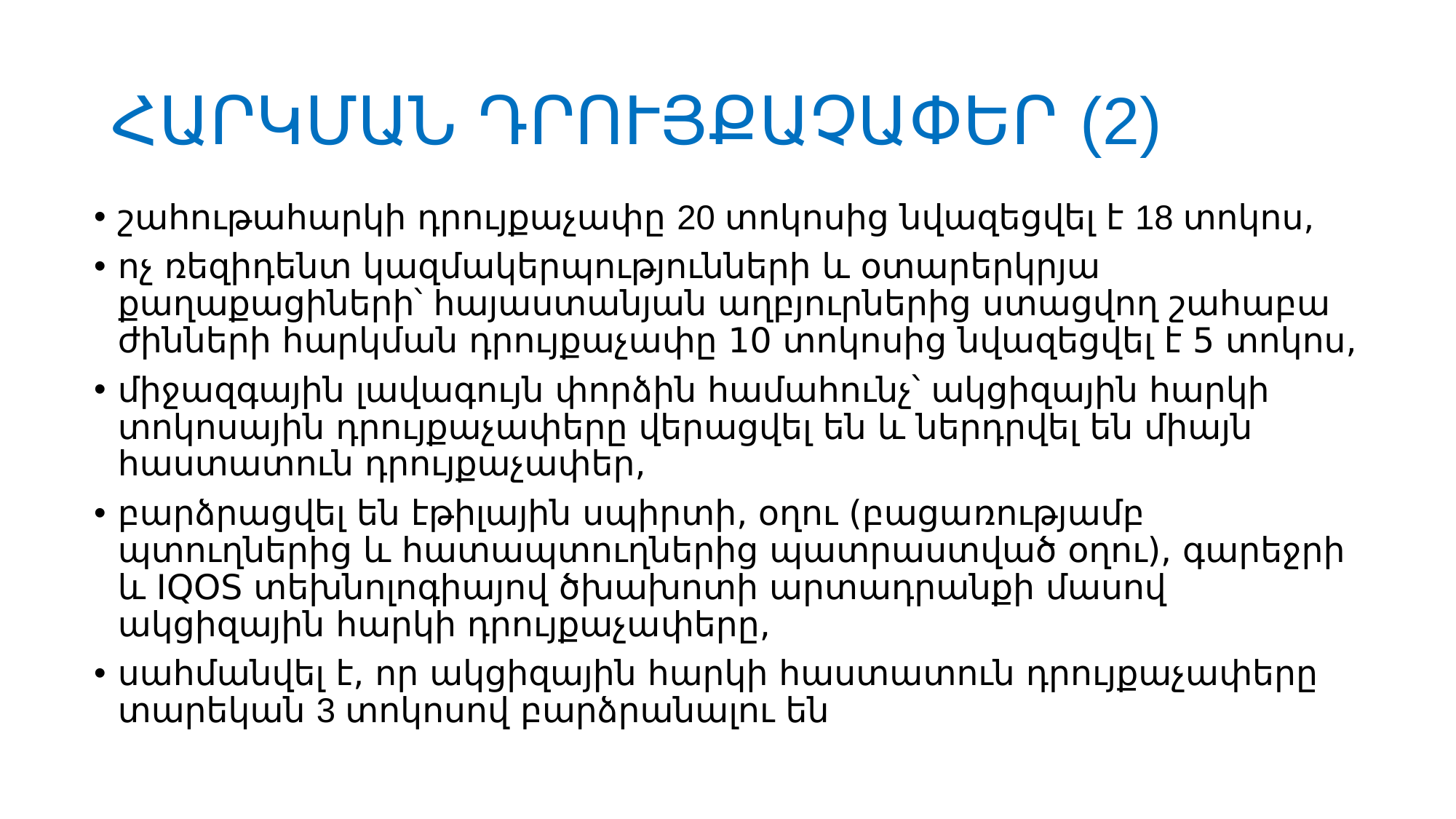

# ՀԱՐԿՄԱՆ ԴՐՈՒՅՔԱՉԱՓԵՐ (2)
շահութահարկի դրույքաչափը 20 տոկոսից նվազեցվել է 18 տոկոս,
ոչ ռեզիդենտ կազմակերպությունների և օտարերկրյա քաղաքացիների՝ հայաստանյան աղբյուրներից ստացվող շահաբա­ժին­ների հարկման դրույքաչափը 10 տոկոսից նվազեցվել է 5 տոկոս,
միջազգային լավագույն փորձին համահունչ՝ ակցիզային հարկի տոկոսային դրույքաչափերը վերացվել են և ներդրվել են միայն հաստատուն դրույքաչափեր,
բարձրացվել են էթիլային սպիրտի, օղու (բացա­ռու­թյամբ պտուղներից և հատապտուղներից պատրաստված օղու), գարեջրի և IQOS տեխնոլո­­գիայով ծխախոտի արտադրանքի մասով ակցիզային հարկի դրույքաչա­փերը,
սահմանվել է, որ ակցիզային հարկի հաստատուն դրույքաչափերը տարեկան 3 տոկոսով բարձրանալու են